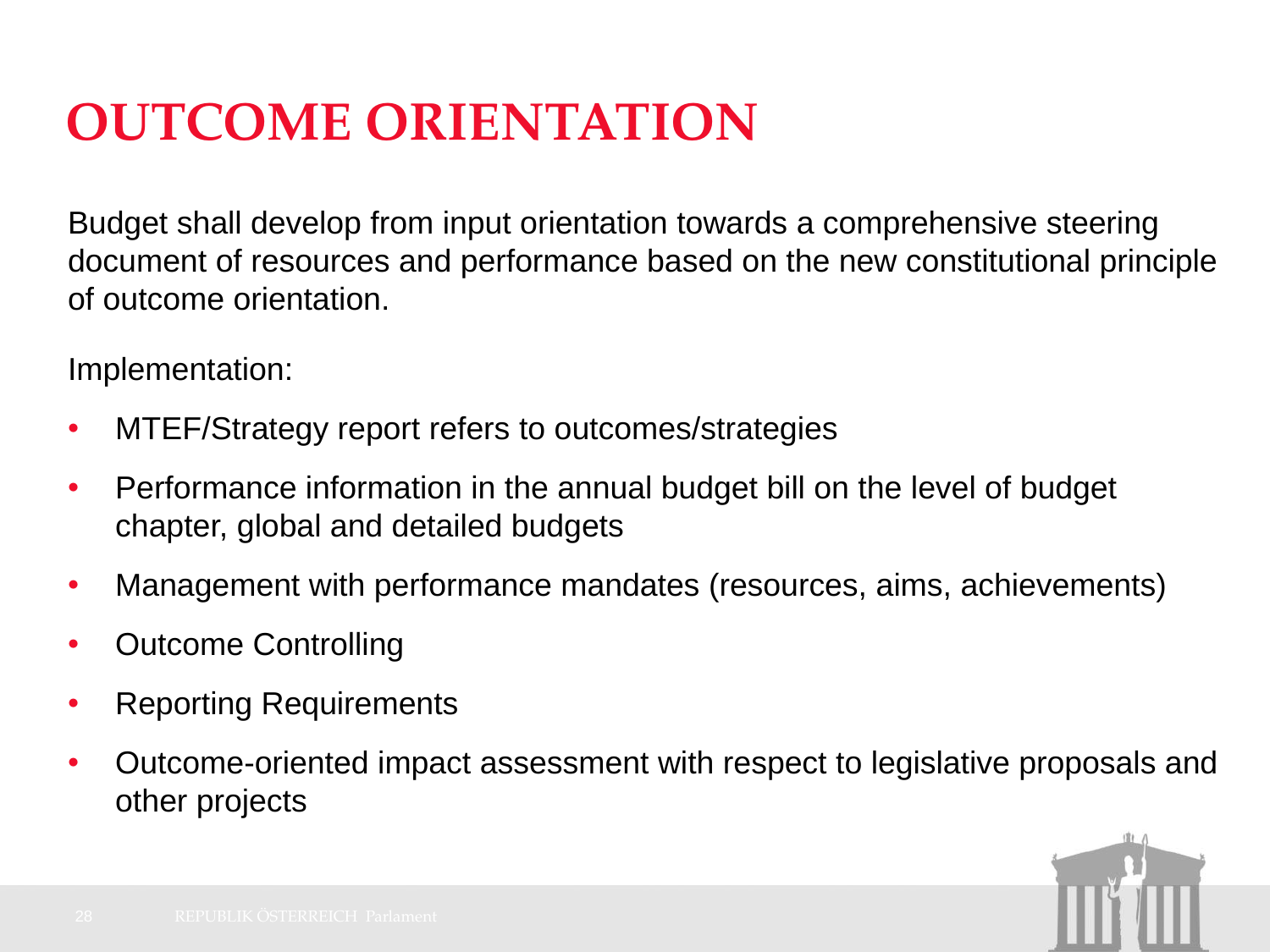

# Outcome Orientation
Budget shall develop from input orientation towards a comprehensive steering document of resources and performance based on the new constitutional principle of outcome orientation.
Implementation:
MTEF/Strategy report refers to outcomes/strategies
Performance information in the annual budget bill on the level of budget chapter, global and detailed budgets
Management with performance mandates (resources, aims, achievements)
Outcome Controlling
Reporting Requirements
Outcome-oriented impact assessment with respect to legislative proposals and other projects
28
REPUBLIK ÖSTERREICH  Parlament